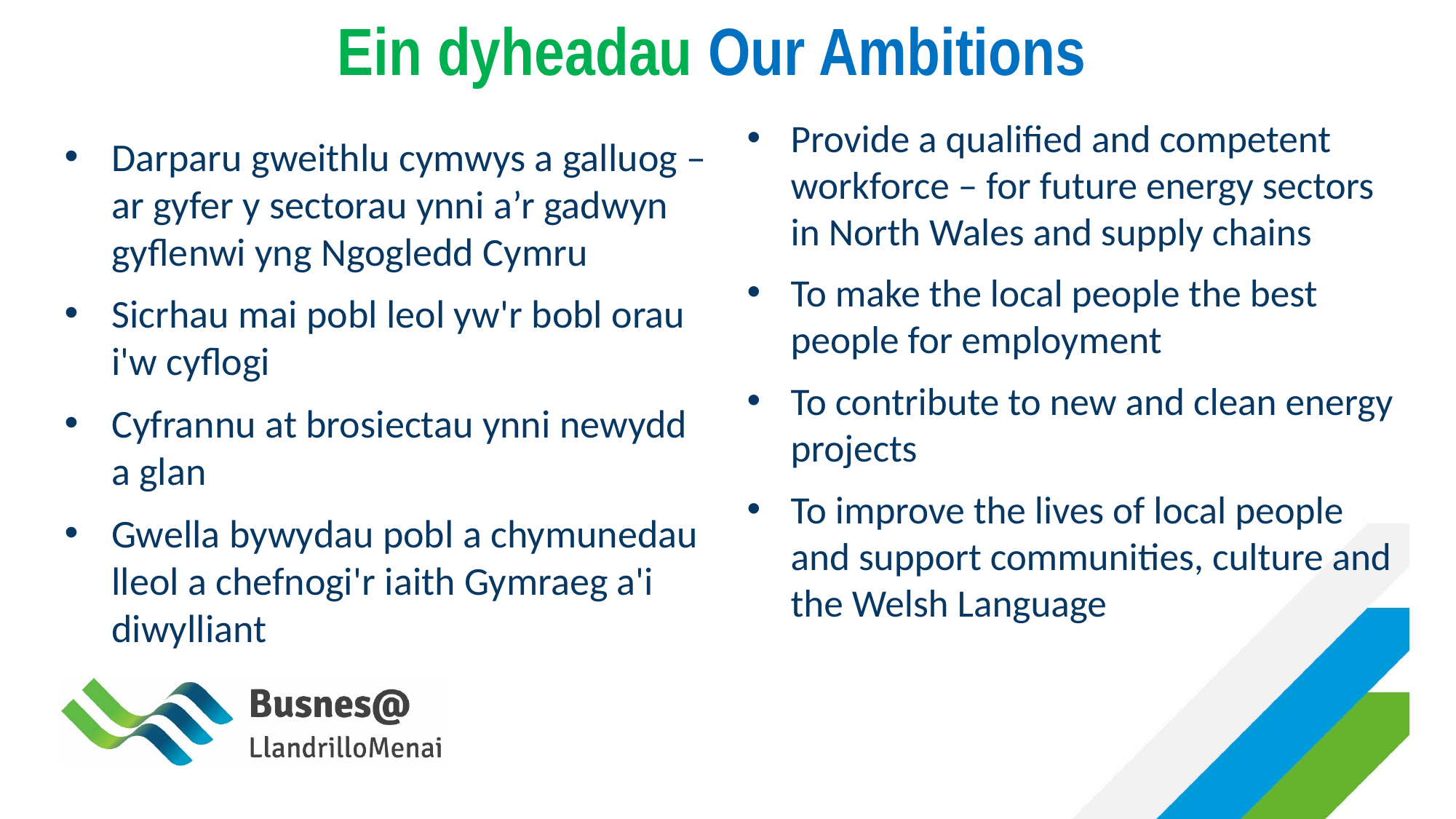

Ein dyheadau Our Ambitions

Darparu gweithlu cymwys a galluog – ar gyfer y sectorau ynni a’r gadwyn gyflenwi yng Ngogledd Cymru
Sicrhau mai pobl leol yw'r bobl orau i'w cyflogi
Cyfrannu at brosiectau ynni newydd a glan
Gwella bywydau pobl a chymunedau lleol a chefnogi'r iaith Gymraeg a'i diwylliant
Provide a qualified and competent workforce – for future energy sectors in North Wales and supply chains
To make the local people the best people for employment
To contribute to new and clean energy projects
To improve the lives of local people and support communities, culture and the Welsh Language